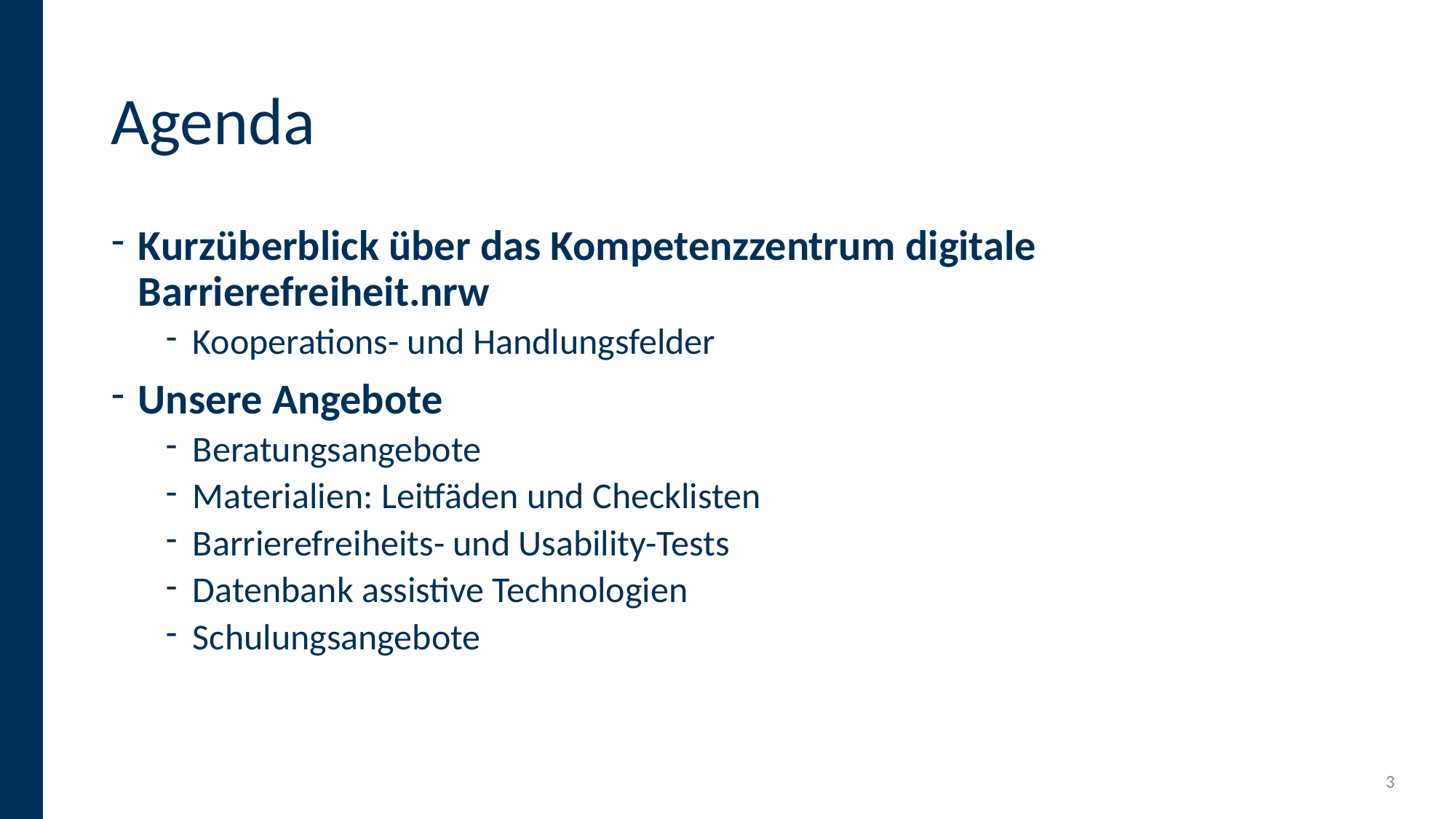

# Agenda
Kurzüberblick über das Kompetenzzentrum digitale Barrierefreiheit.nrw
Kooperations- und Handlungsfelder
Unsere Angebote
Beratungsangebote
Materialien: Leitfäden und Checklisten
Barrierefreiheits- und Usability-Tests
Datenbank assistive Technologien
Schulungsangebote

3